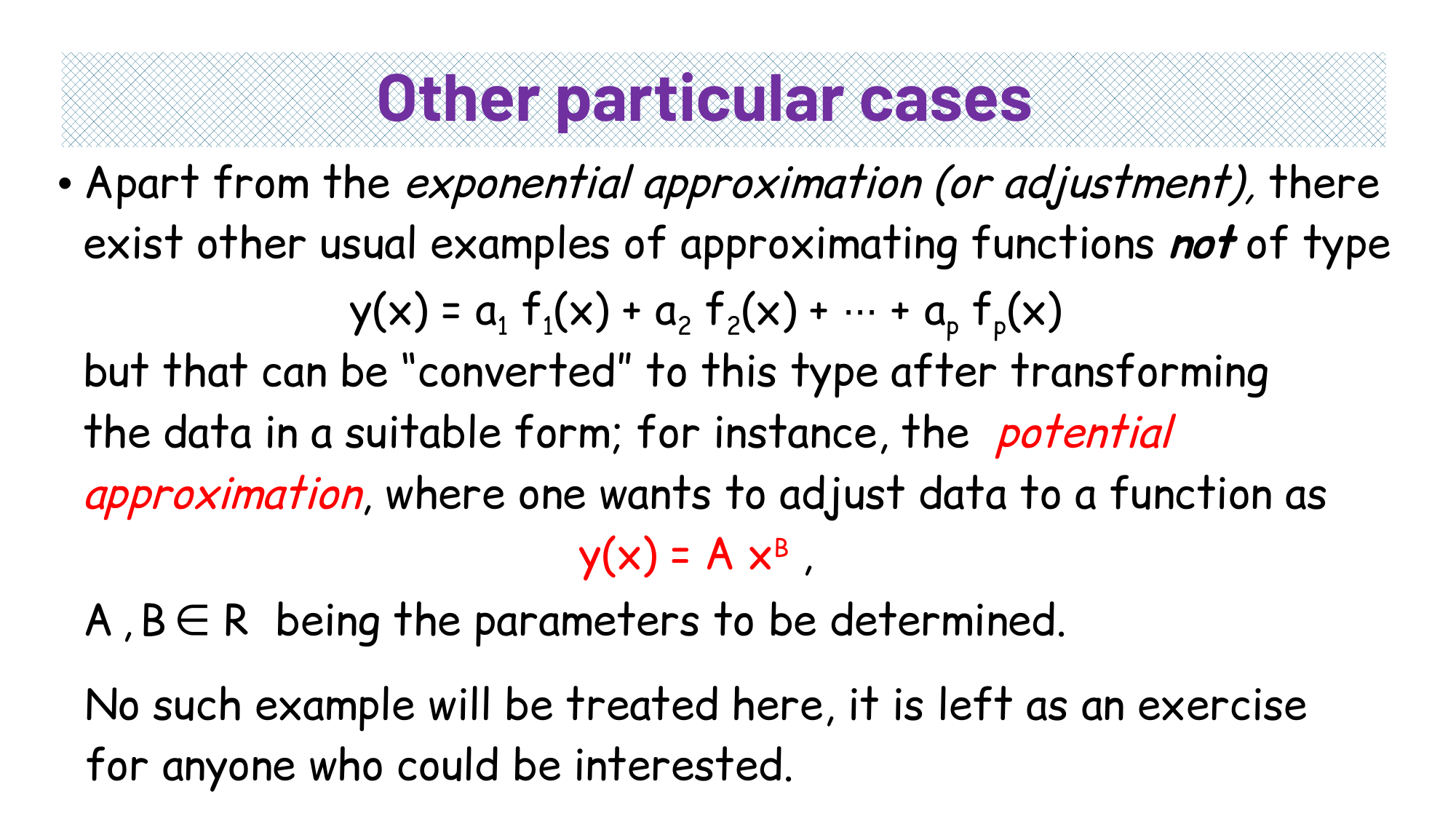

Other particular cases
• Apart from the exponential approximation (or adjustment), there
  exist other usual examples of approximating functions not of type
                       y(x) = a1 f1(x) + a2 f2(x) + ∙∙∙ + ap fp(x)
  but that can be “converted” to this type after transforming
  the data in a suitable form; for instance, the  potential
  approximation, where one wants to adjust data to a function as
                                         y(x) = A xB ,
  A , B ∈ R  being the parameters to be determined.

 No such example will be treated here, it is left as an exercise
 for anyone who could be interested.